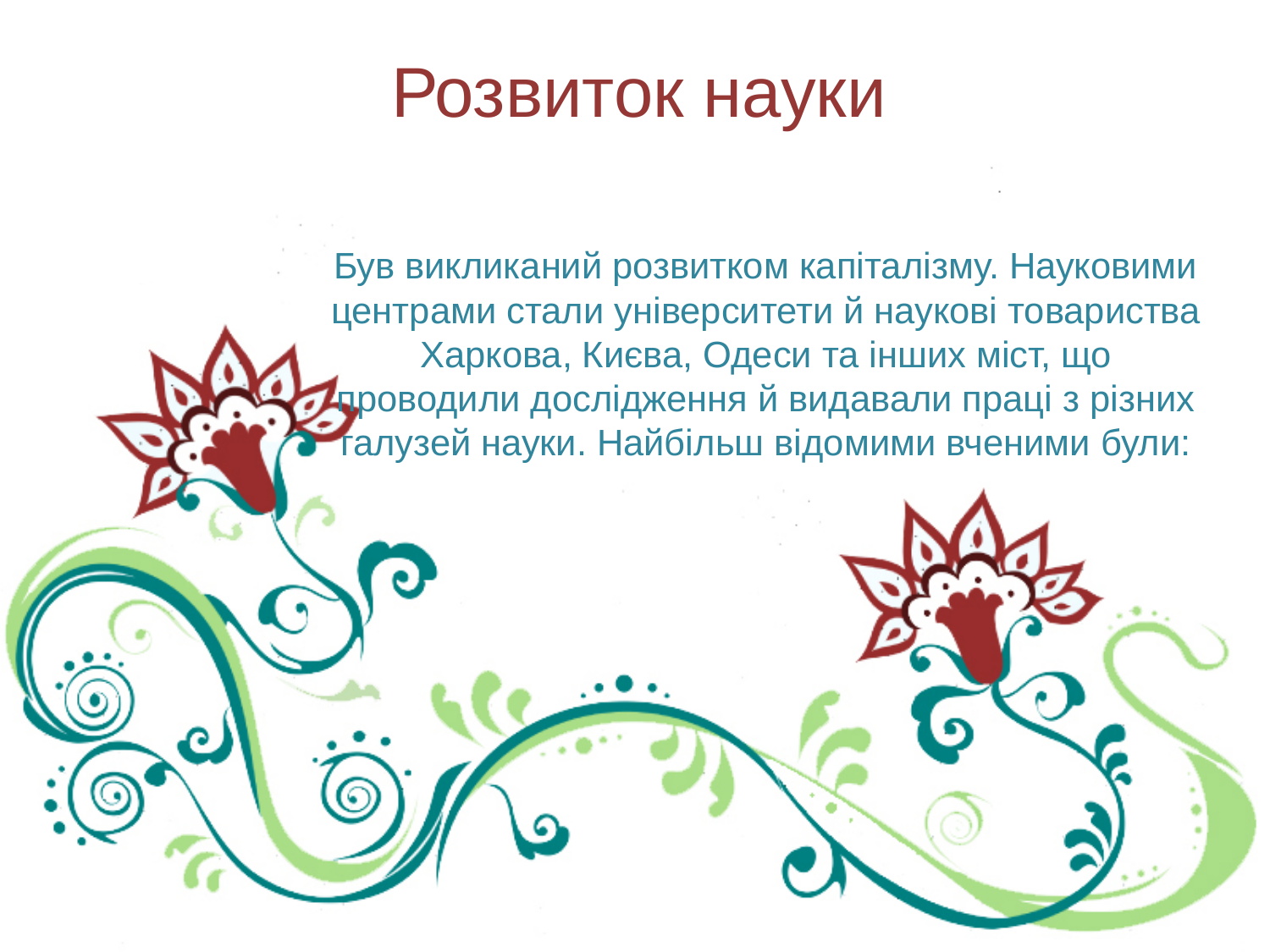

# Розвиток науки
Був викликаний розвитком капіталізму. Науковими центрами стали університети й наукові товариства Харкова, Києва, Одеси та інших міст, що проводили дослідження й видавали праці з різних галузей науки. Найбільш відомими вченими були: